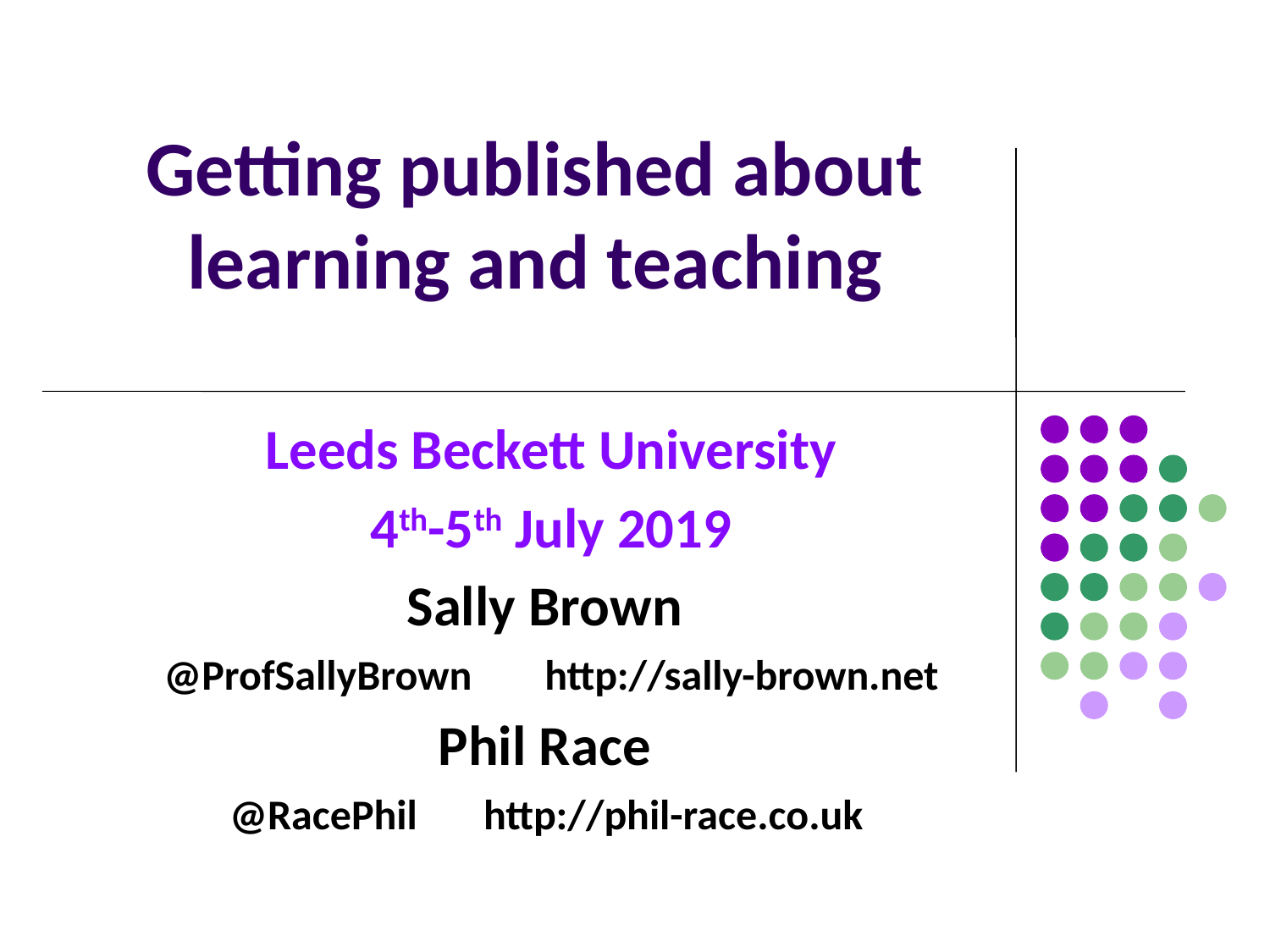

# Getting published about learning and teaching
Leeds Beckett University
4th-5th July 2019
Sally Brown
@ProfSallyBrown 	http://sally-brown.net
Phil Race
@RacePhil 	http://phil-race.co.uk